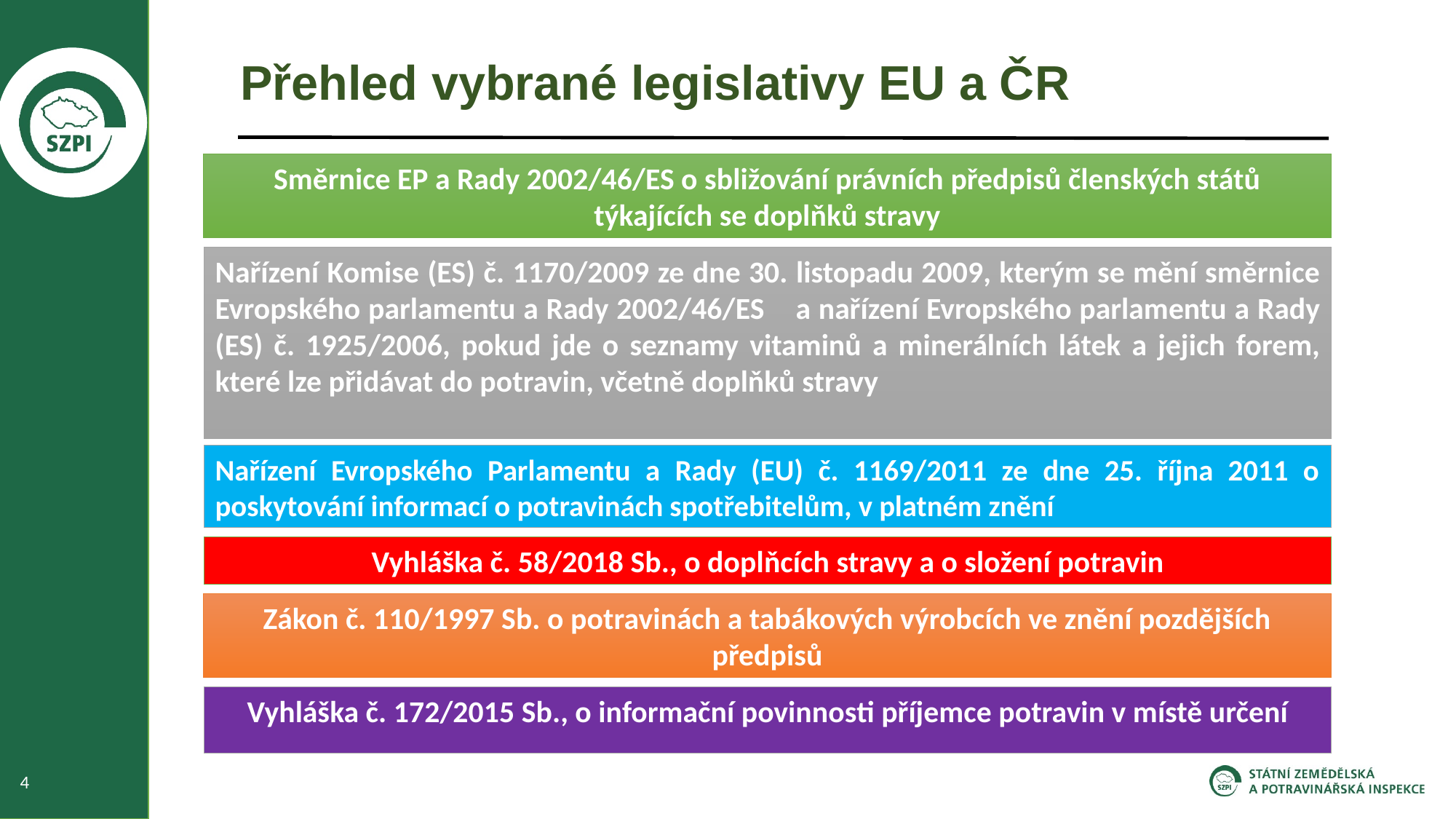

# Přehled vybrané legislativy EU a ČR
Směrnice EP a Rady 2002/46/ES o sbližování právních předpisů členských států týkajících se doplňků stravy
Nařízení Komise (ES) č. 1170/2009 ze dne 30. listopadu 2009, kterým se mění směrnice Evropského parlamentu a Rady 2002/46/ES    a nařízení Evropského parlamentu a Rady (ES) č. 1925/2006, pokud jde o seznamy vitaminů a minerálních látek a jejich forem, které lze přidávat do potravin, včetně doplňků stravy
Nařízení Evropského Parlamentu a Rady (EU) č. 1169/2011 ze dne 25. října 2011 o poskytování informací o potravinách spotřebitelům, v platném znění

Vyhláška č. 58/2018 Sb., o doplňcích stravy a o složení potravin
Zákon č. 110/1997 Sb. o potravinách a tabákových výrobcích ve znění pozdějších předpisů
Vyhláška č. 172/2015 Sb., o informační povinnosti příjemce potravin v místě určení

4